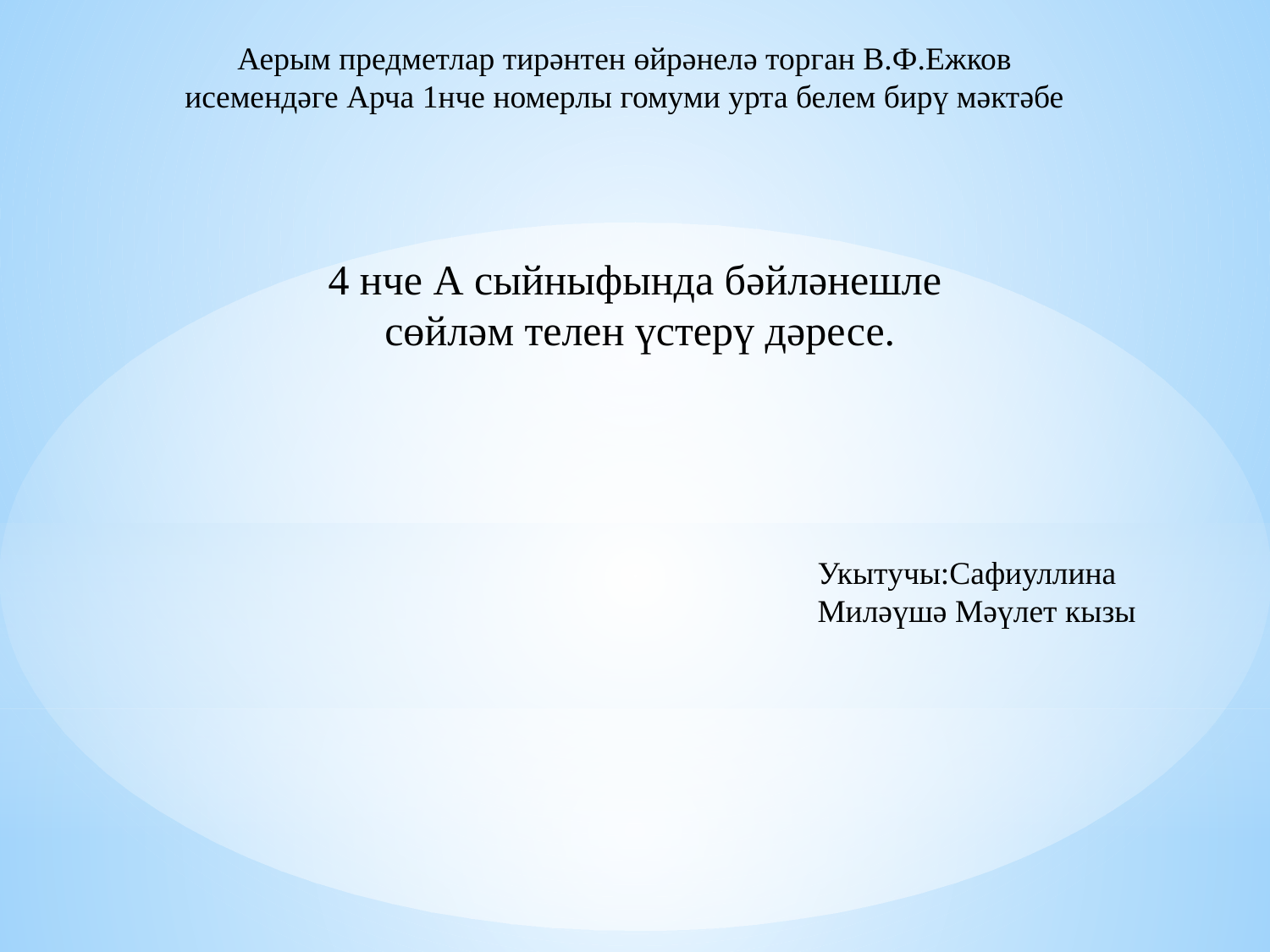

Аерым предметлар тирәнтен өйрәнелә торган В.Ф.Ежков исемендәге Арча 1нче номерлы гомуми урта белем бирү мәктәбе
4 нче А сыйныфында бәйләнешле  сөйләм телен үстерү дәресе.
Укытучы:Сафиуллина Миләүшә Мәүлет кызы